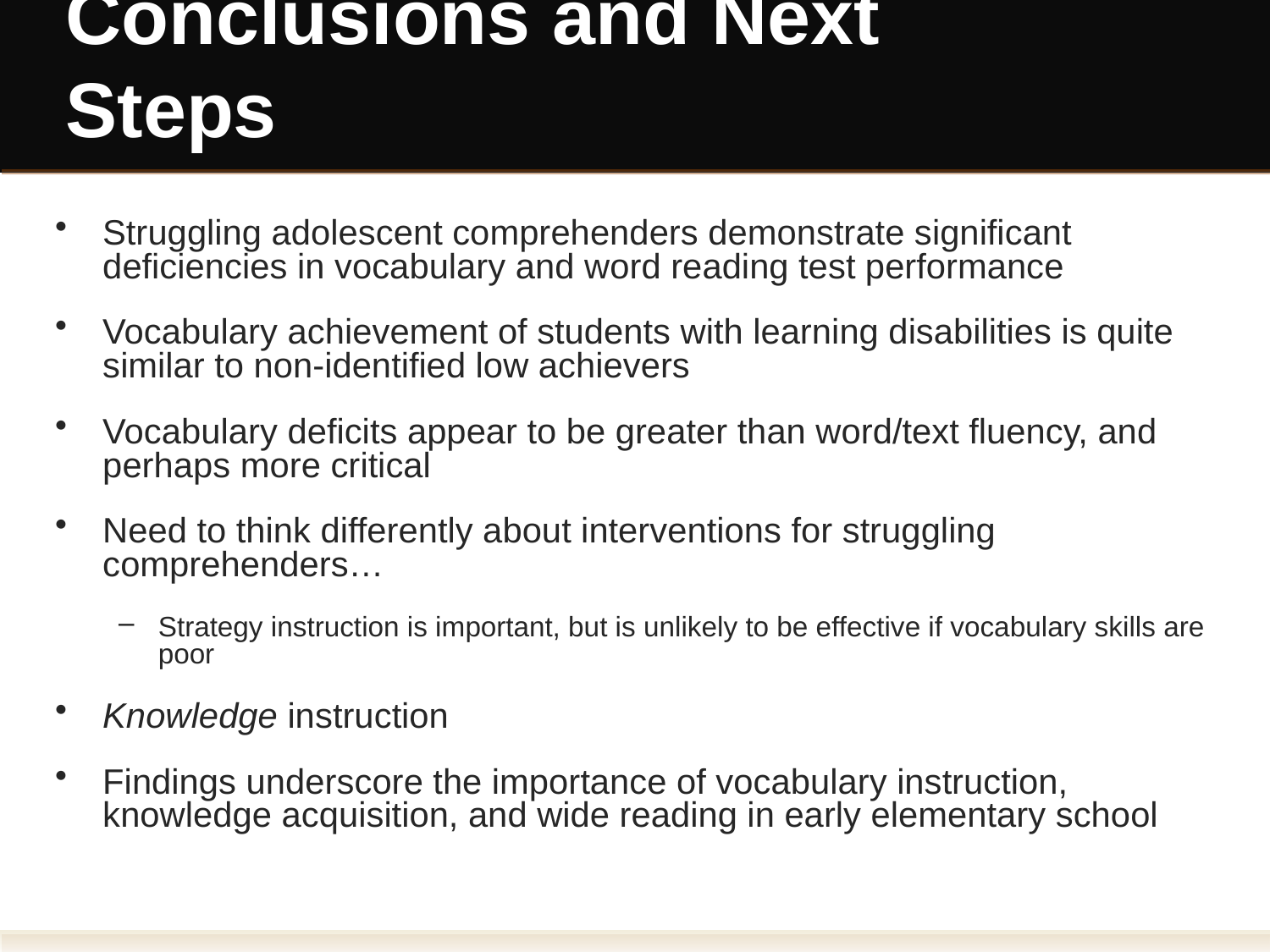

# Conclusions and Next Steps
Struggling adolescent comprehenders demonstrate significant deficiencies in vocabulary and word reading test performance
Vocabulary achievement of students with learning disabilities is quite similar to non-identified low achievers
Vocabulary deficits appear to be greater than word/text fluency, and perhaps more critical
Need to think differently about interventions for struggling comprehenders…
Strategy instruction is important, but is unlikely to be effective if vocabulary skills are poor
Knowledge instruction
Findings underscore the importance of vocabulary instruction, knowledge acquisition, and wide reading in early elementary school